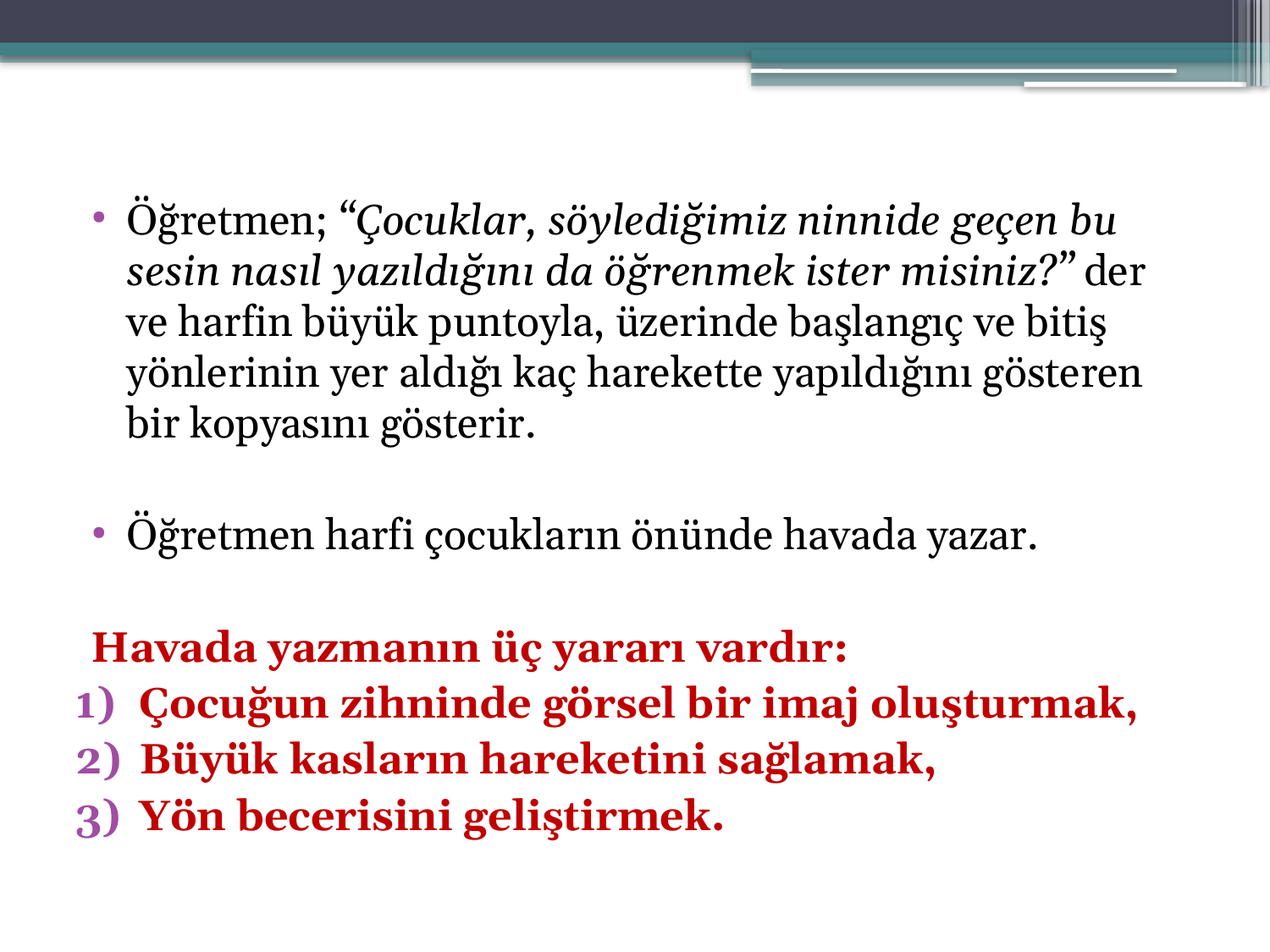

Öğretmen; “Çocuklar, söylediğimiz ninnide geçen bu sesin nasıl yazıldığını da öğrenmek ister misiniz?” der ve harfin büyük puntoyla, üzerinde başlangıç ve bitiş yönlerinin yer aldığı kaç harekette yapıldığını gösteren bir kopyasını gösterir.

Öğretmen harfi çocukların önünde havada yazar.

Havada yazmanın üç yararı vardır:
Çocuğun zihninde görsel bir imaj oluşturmak,
Büyük kasların hareketini sağlamak,
Yön becerisini geliştirmek.